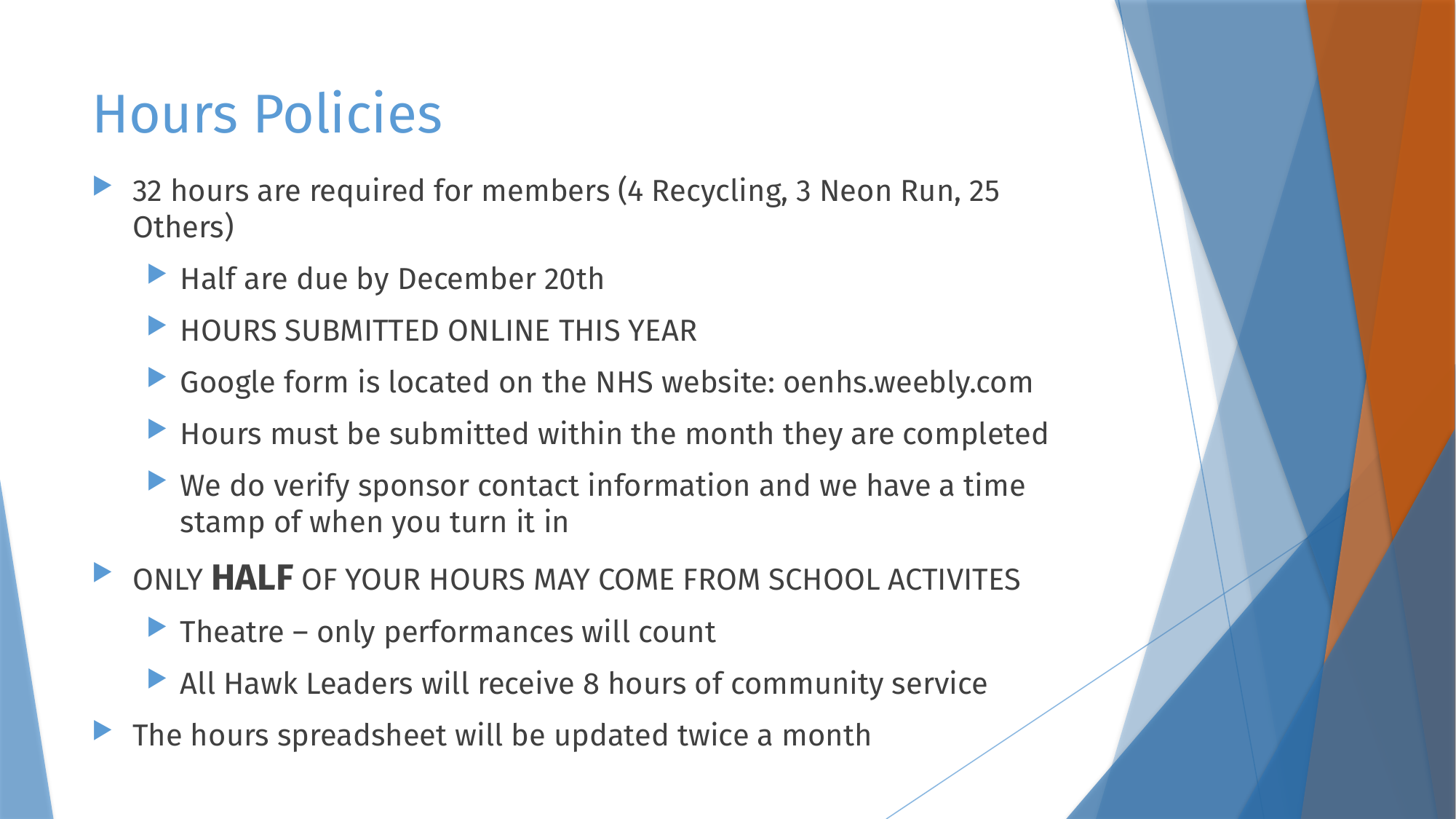

# Hours Policies
32 hours are required for members (4 Recycling, 3 Neon Run, 25 Others)
Half are due by December 20th
HOURS SUBMITTED ONLINE THIS YEAR
Google form is located on the NHS website: oenhs.weebly.com
Hours must be submitted within the month they are completed
We do verify sponsor contact information and we have a time stamp of when you turn it in
ONLY HALF OF YOUR HOURS MAY COME FROM SCHOOL ACTIVITES
Theatre – only performances will count
All Hawk Leaders will receive 8 hours of community service
The hours spreadsheet will be updated twice a month